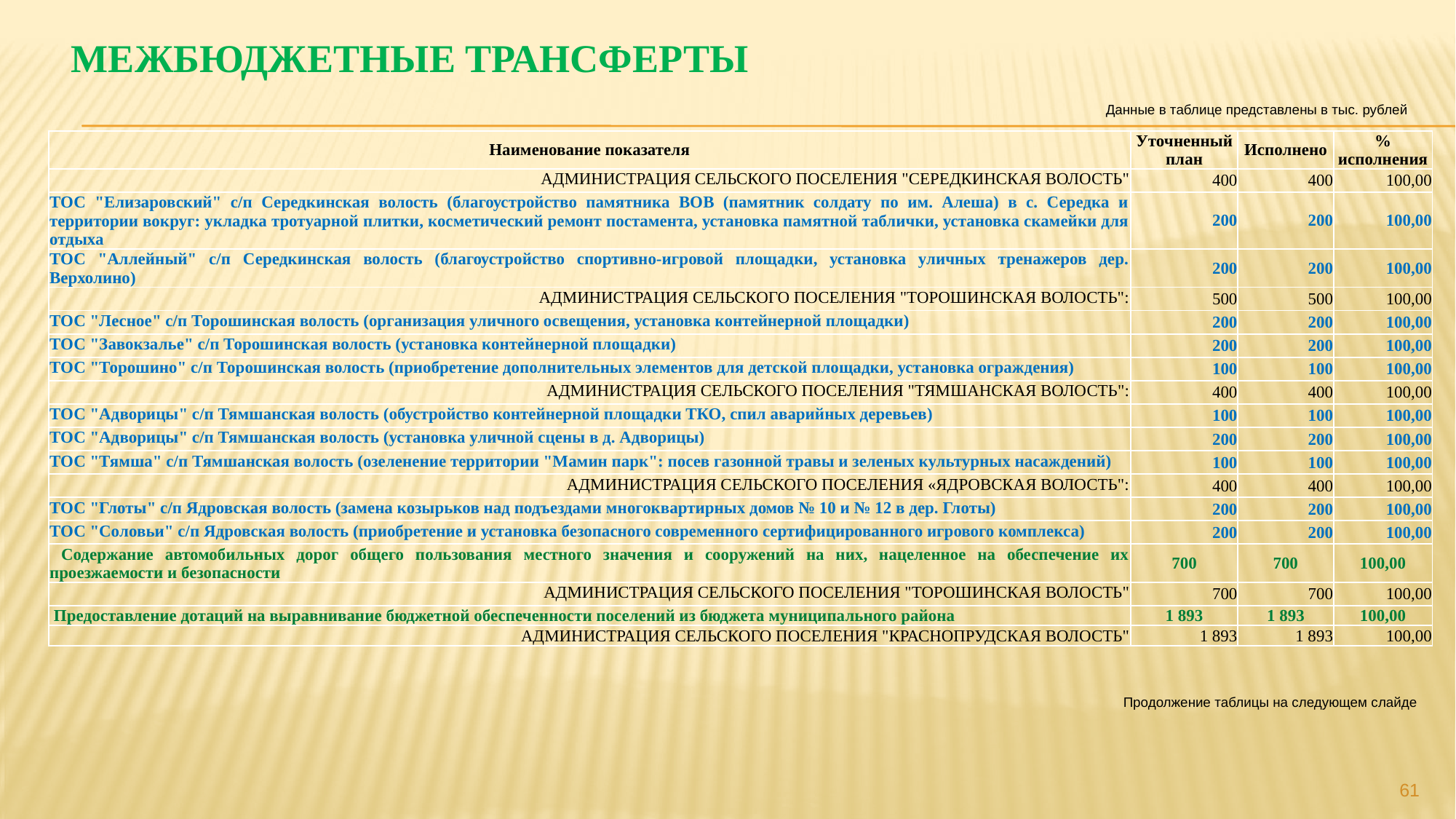

# Межбюджетные трансферты
Данные в таблице представлены в тыс. рублей
| Наименование показателя | Уточненный план | Исполнено | % исполнения |
| --- | --- | --- | --- |
| АДМИНИСТРАЦИЯ СЕЛЬСКОГО ПОСЕЛЕНИЯ "СЕРЕДКИНСКАЯ ВОЛОСТЬ" | 400 | 400 | 100,00 |
| ТОС "Елизаровский" с/п Середкинская волость (благоустройство памятника ВОВ (памятник солдату по им. Алеша) в с. Середка и территории вокруг: укладка тротуарной плитки, косметический ремонт постамента, установка памятной таблички, установка скамейки для отдыха | 200 | 200 | 100,00 |
| ТОС "Аллейный" с/п Середкинская волость (благоустройство спортивно-игровой площадки, установка уличных тренажеров дер. Верхолино) | 200 | 200 | 100,00 |
| АДМИНИСТРАЦИЯ СЕЛЬСКОГО ПОСЕЛЕНИЯ "ТОРОШИНСКАЯ ВОЛОСТЬ": | 500 | 500 | 100,00 |
| ТОС "Лесное" с/п Торошинская волость (организация уличного освещения, установка контейнерной площадки) | 200 | 200 | 100,00 |
| ТОС "Завокзалье" с/п Торошинская волость (установка контейнерной площадки) | 200 | 200 | 100,00 |
| ТОС "Торошино" с/п Торошинская волость (приобретение дополнительных элементов для детской площадки, установка ограждения) | 100 | 100 | 100,00 |
| АДМИНИСТРАЦИЯ СЕЛЬСКОГО ПОСЕЛЕНИЯ "ТЯМШАНСКАЯ ВОЛОСТЬ": | 400 | 400 | 100,00 |
| ТОС "Адворицы" с/п Тямшанская волость (обустройство контейнерной площадки ТКО, спил аварийных деревьев) | 100 | 100 | 100,00 |
| ТОС "Адворицы" с/п Тямшанская волость (установка уличной сцены в д. Адворицы) | 200 | 200 | 100,00 |
| ТОС "Тямша" с/п Тямшанская волость (озеленение территории "Мамин парк": посев газонной травы и зеленых культурных насаждений) | 100 | 100 | 100,00 |
| АДМИНИСТРАЦИЯ СЕЛЬСКОГО ПОСЕЛЕНИЯ «ЯДРОВСКАЯ ВОЛОСТЬ": | 400 | 400 | 100,00 |
| ТОС "Глоты" с/п Ядровская волость (замена козырьков над подъездами многоквартирных домов № 10 и № 12 в дер. Глоты) | 200 | 200 | 100,00 |
| ТОС "Соловьи" с/п Ядровская волость (приобретение и установка безопасного современного сертифицированного игрового комплекса) | 200 | 200 | 100,00 |
| Содержание автомобильных дорог общего пользования местного значения и сооружений на них, нацеленное на обеспечение их проезжаемости и безопасности | 700 | 700 | 100,00 |
| АДМИНИСТРАЦИЯ СЕЛЬСКОГО ПОСЕЛЕНИЯ "ТОРОШИНСКАЯ ВОЛОСТЬ" | 700 | 700 | 100,00 |
| Предоставление дотаций на выравнивание бюджетной обеспеченности поселений из бюджета муниципального района | 1 893 | 1 893 | 100,00 |
| АДМИНИСТРАЦИЯ СЕЛЬСКОГО ПОСЕЛЕНИЯ "КРАСНОПРУДСКАЯ ВОЛОСТЬ" | 1 893 | 1 893 | 100,00 |
Продолжение таблицы на следующем слайде
61